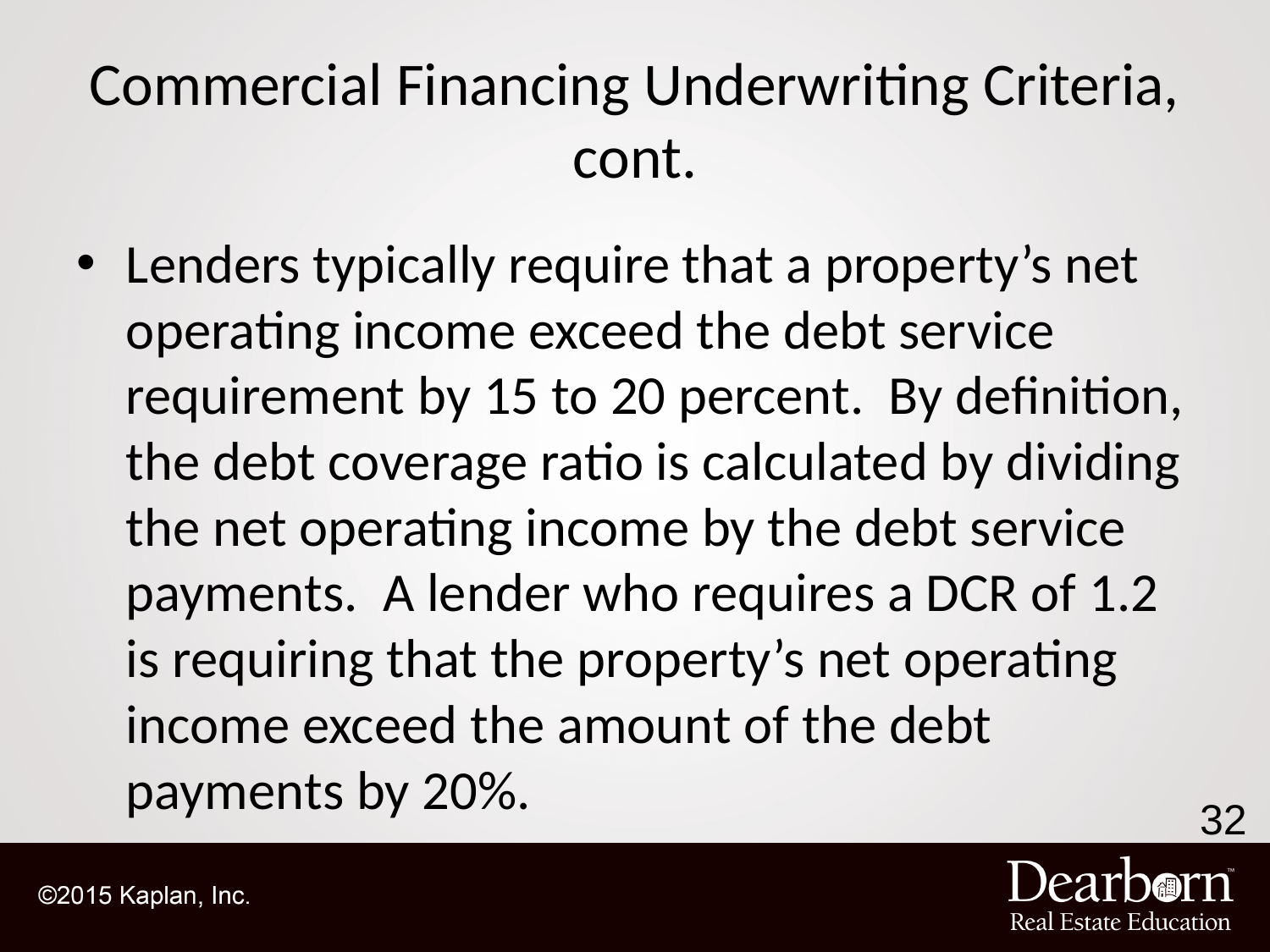

# Commercial Financing Underwriting Criteria, cont.
Lenders typically require that a property’s net operating income exceed the debt service requirement by 15 to 20 percent.  By definition, the debt coverage ratio is calculated by dividing the net operating income by the debt service payments.  A lender who requires a DCR of 1.2 is requiring that the property’s net operating income exceed the amount of the debt payments by 20%.
32